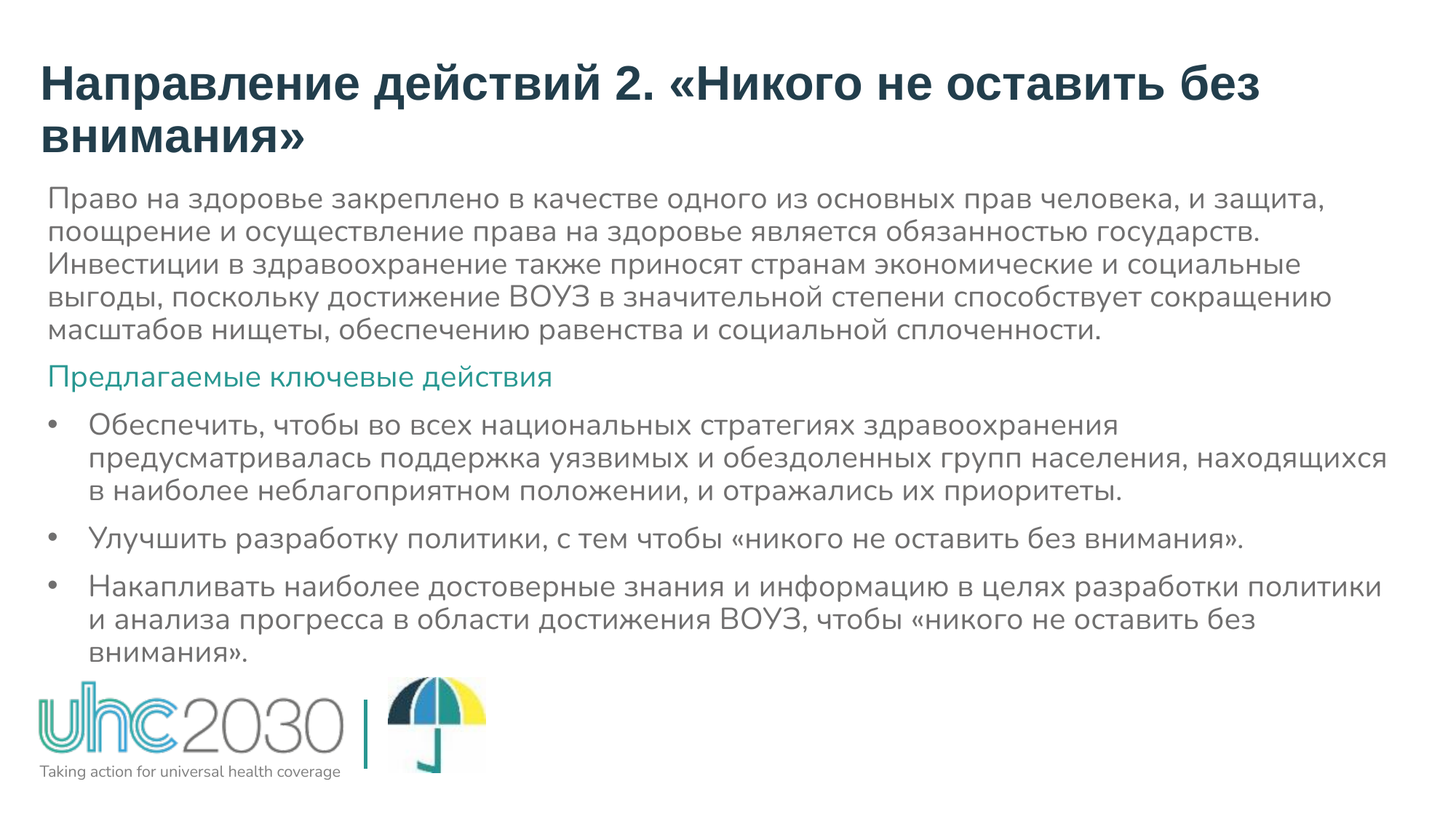

Направление действий 2. «Никого не оставить без внимания»
Право на здоровье закреплено в качестве одного из основных прав человека, и защита, поощрение и осуществление права на здоровье является обязанностью государств. Инвестиции в здравоохранение также приносят странам экономические и социальные выгоды, поскольку достижение ВОУЗ в значительной степени способствует сокращению масштабов нищеты, обеспечению равенства и социальной сплоченности.
Предлагаемые ключевые действия
Обеспечить, чтобы во всех национальных стратегиях здравоохранения предусматривалась поддержка уязвимых и обездоленных групп населения, находящихся в наиболее неблагоприятном положении, и отражались их приоритеты.
Улучшить разработку политики, с тем чтобы «никого не оставить без внимания».
Накапливать наиболее достоверные знания и информацию в целях разработки политики и анализа прогресса в области достижения ВОУЗ, чтобы «никого не оставить без внимания».